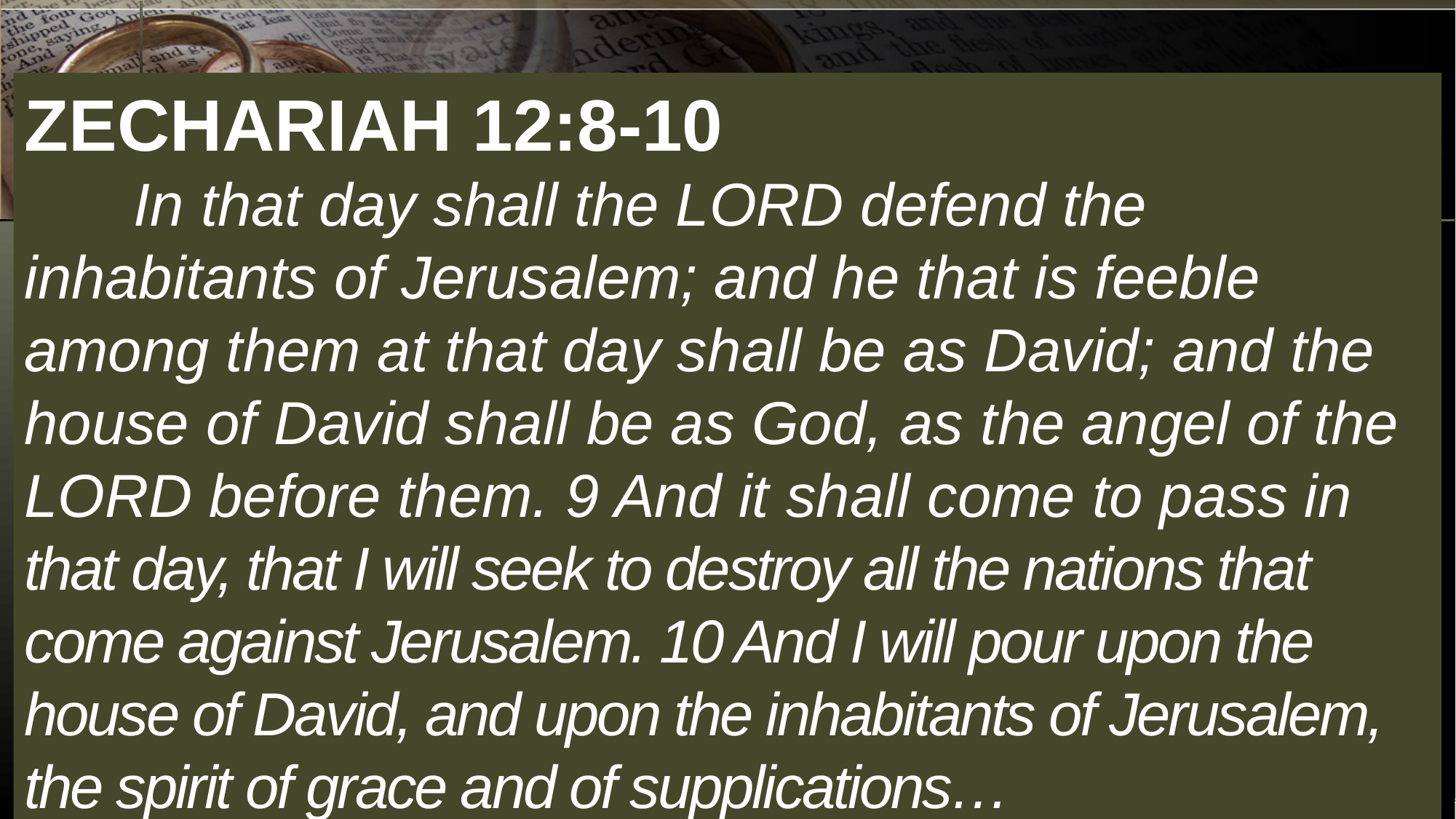

ZECHARIAH 12:8-10
	In that day shall the LORD defend the inhabitants of Jerusalem; and he that is feeble among them at that day shall be as David; and the house of David shall be as God, as the angel of the LORD before them. 9 And it shall come to pass in that day, that I will seek to destroy all the nations that come against Jerusalem. 10 And I will pour upon the house of David, and upon the inhabitants of Jerusalem, the spirit of grace and of supplications…
03/08/2026
The Spirit Controlled Family 8
13